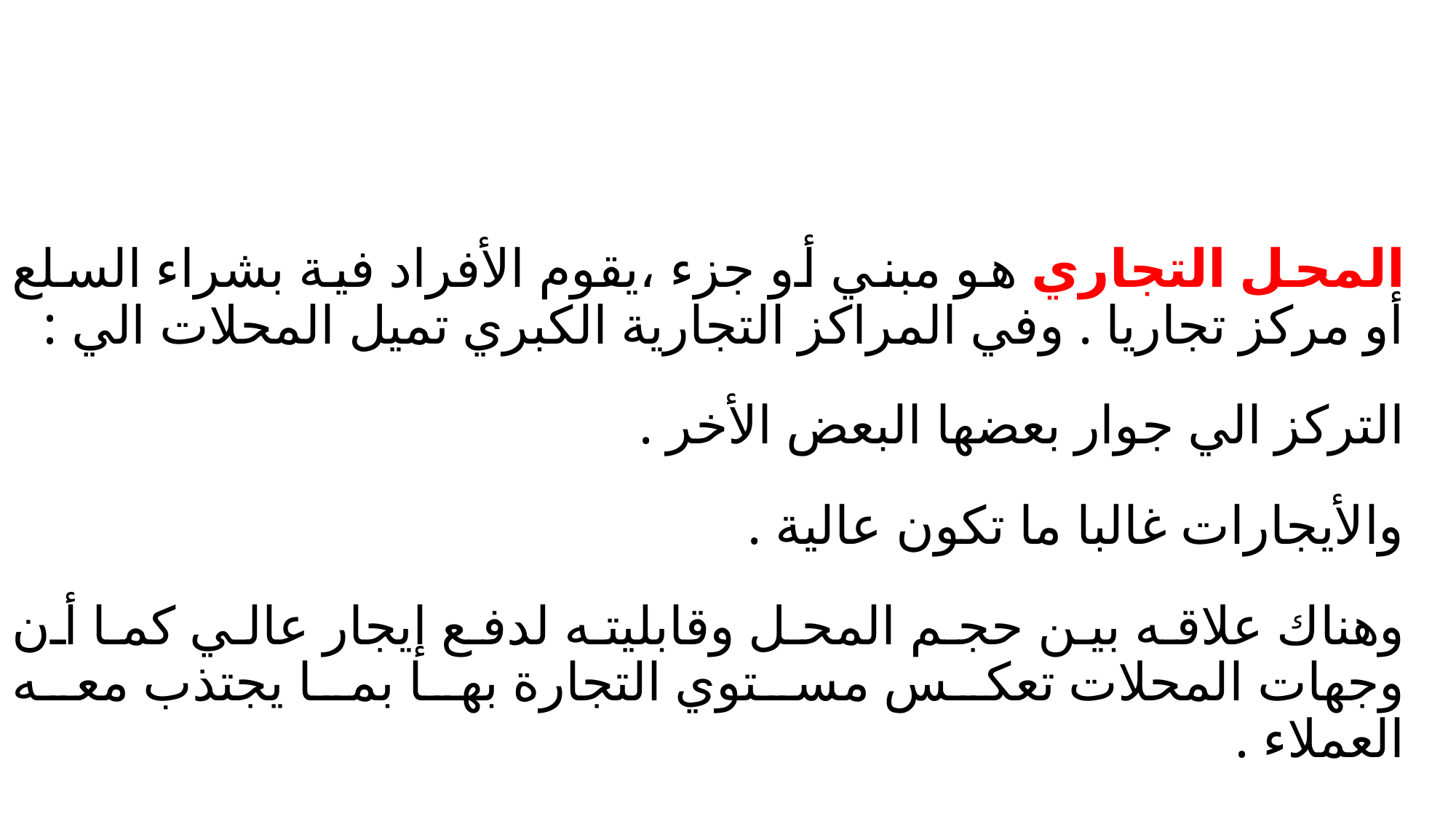

المحل التجاري هو مبني أو جزء ،يقوم الأفراد فية بشراء السلع أو مركز تجاريا . وفي المراكز التجارية الكبري تميل المحلات الي :
التركز الي جوار بعضها البعض الأخر .
والأيجارات غالبا ما تكون عالية .
وهناك علاقه بين حجم المحل وقابليته لدفع إيجار عالي كما أن وجهات المحلات تعكس مستوي التجارة بها بما يجتذب معه العملاء .